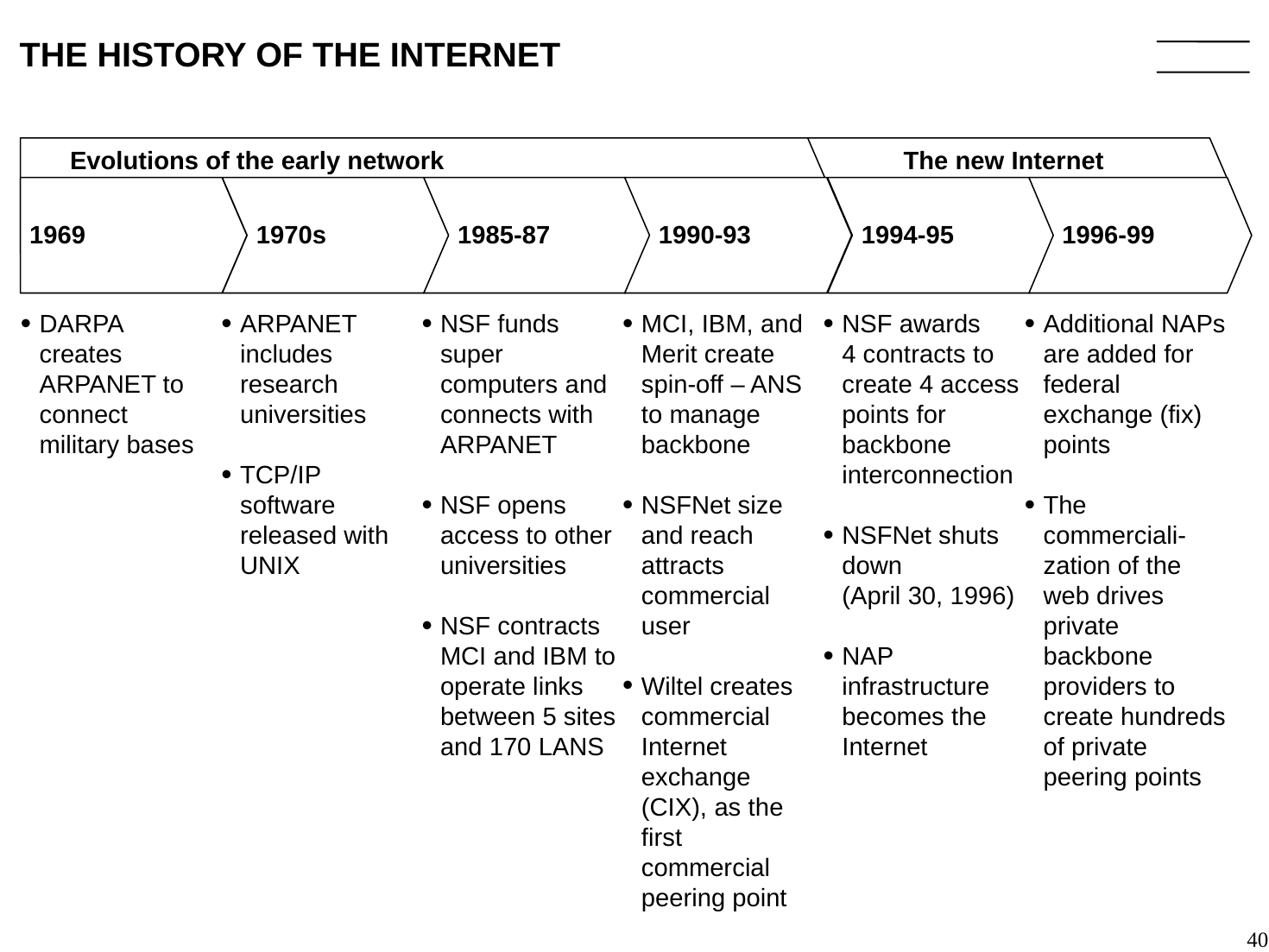

# THE HISTORY OF THE INTERNET

Evolutions of the early network
               The new Internet

1969

1970s

1985-87

1990-93

1994-95

1996-99
DARPA creates ARPANET to connect military bases
ARPANET includes research universities

TCP/IP software released with UNIX
NSF funds super computers and connects with ARPANET

NSF opens access to other universities

NSF contracts MCI and IBM to operate links between 5 sites and 170 LANS
MCI, IBM, and Merit create spin-off – ANS to manage backbone

NSFNet size and reach attracts commercial user

Wiltel creates commercial Internet exchange (CIX), as the first commercial peering point
NSF awards
4 contracts to create 4 access points for backbone interconnection

NSFNet shuts down
(April 30, 1996)

NAP infrastructure becomes the Internet
Additional NAPs are added for federal exchange (fix) points

The commerciali-zation of the web drives private backbone providers to create hundreds of private peering points
40